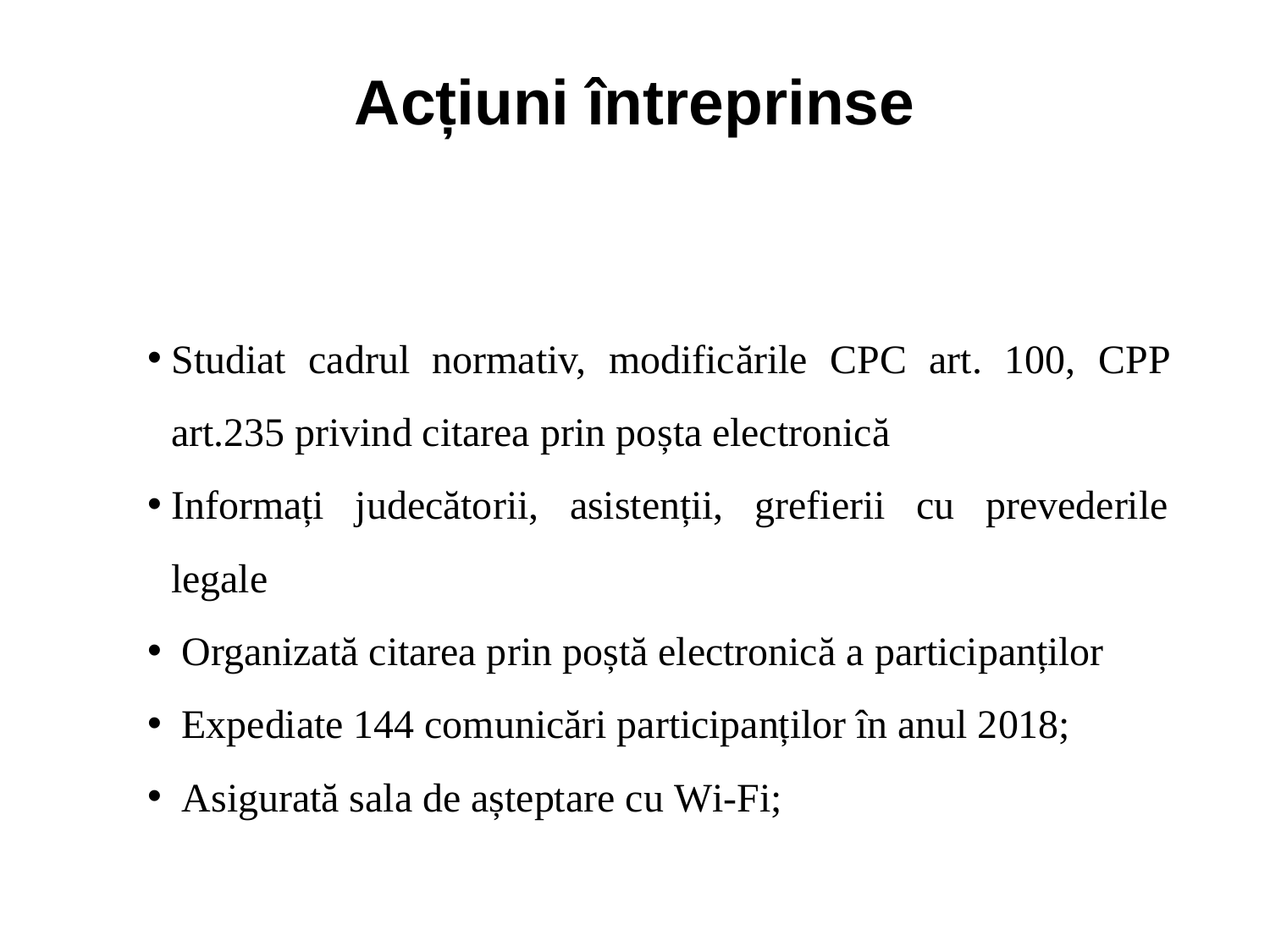

# Acțiuni întreprinse

Studiat cadrul normativ, modificările CPC art. 100, CPP art.235 privind citarea prin poșta electronică
Informați judecătorii, asistenții, grefierii cu prevederile legale
 Organizată citarea prin poștă electronică a participanților
 Expediate 144 comunicări participanților în anul 2018;
 Asigurată sala de așteptare cu Wi-Fi;